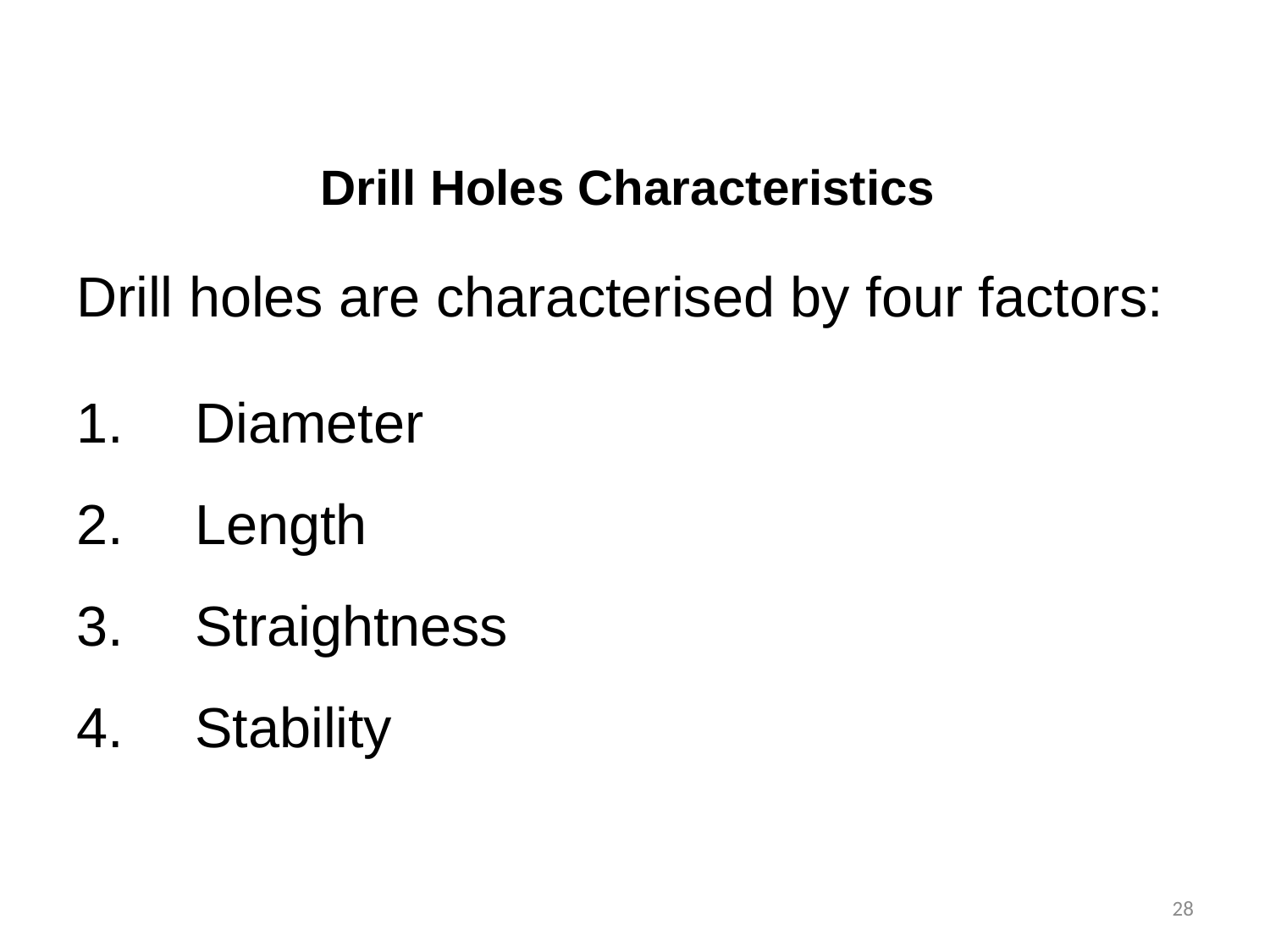

# Drill Holes Characteristics
Drill holes are characterised by four factors:

 Diameter
 Length
 Straightness
 Stability

28